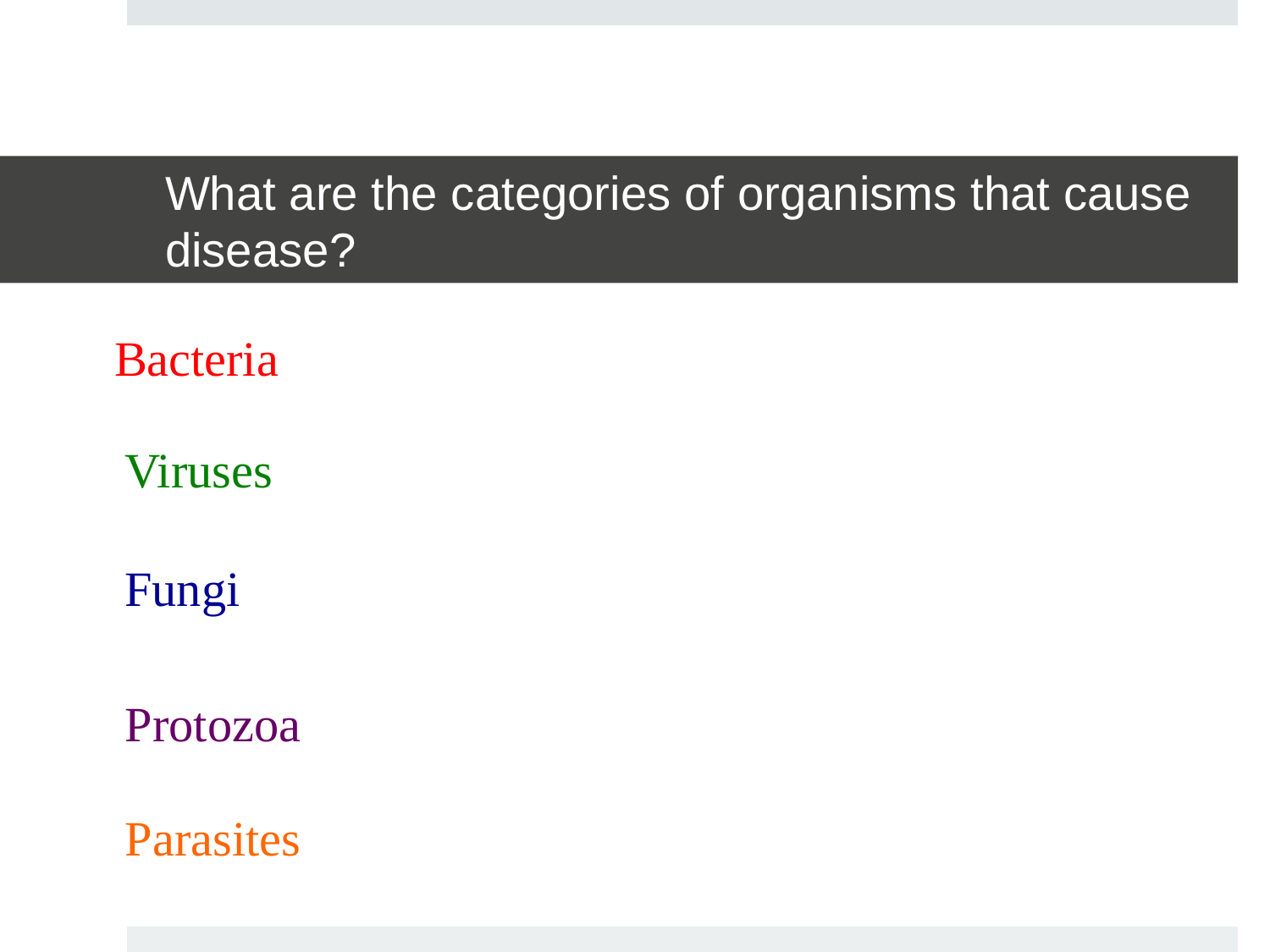

# What are the categories of organisms that cause disease?
Bacteria
Viruses
Fungi
Protozoa
Parasites